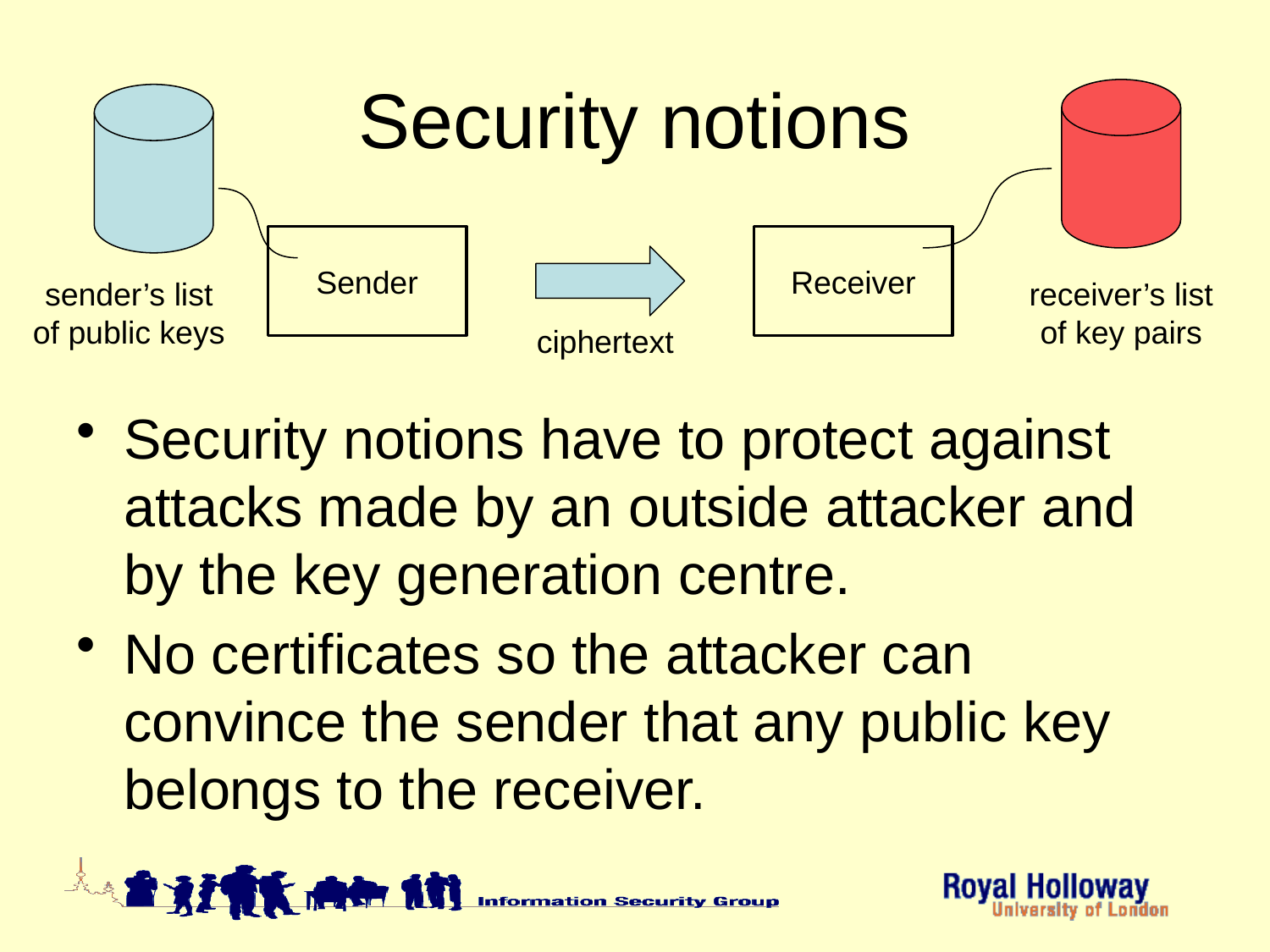

# Security notions

Sender
Receiver

sender’s list of public keys
receiver’s list of key pairs
ciphertext
Security notions have to protect against attacks made by an outside attacker and by the key generation centre.
No certificates so the attacker can convince the sender that any public key belongs to the receiver.